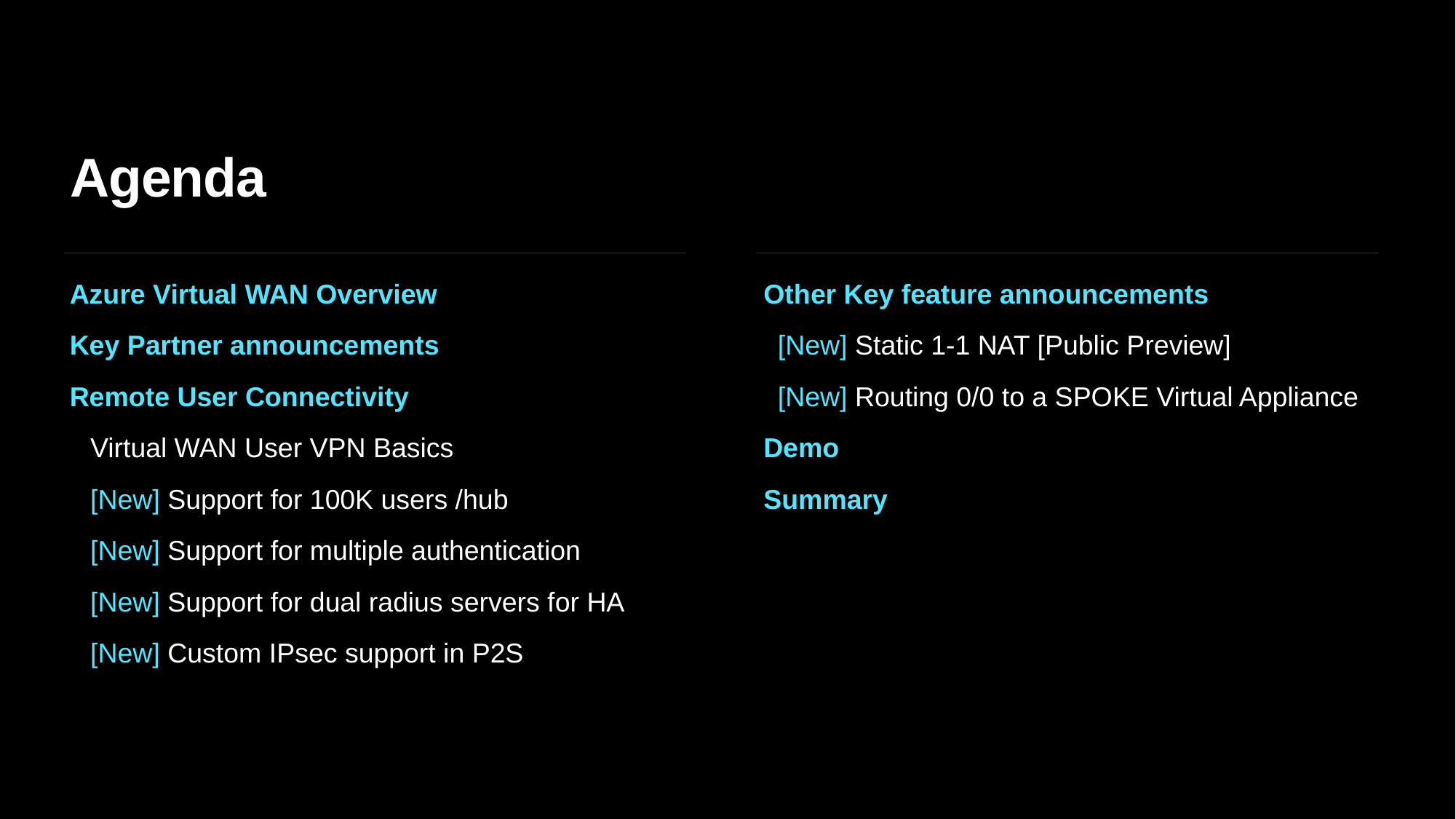

# Agenda
Azure Virtual WAN Overview
Key Partner announcements
Remote User Connectivity
Virtual WAN User VPN Basics
[New] Support for 100K users /hub
[New] Support for multiple authentication
[New] Support for dual radius servers for HA
[New] Custom IPsec support in P2S
Other Key feature announcements
[New] Static 1-1 NAT [Public Preview]
[New] Routing 0/0 to a SPOKE Virtual Appliance
Demo
Summary